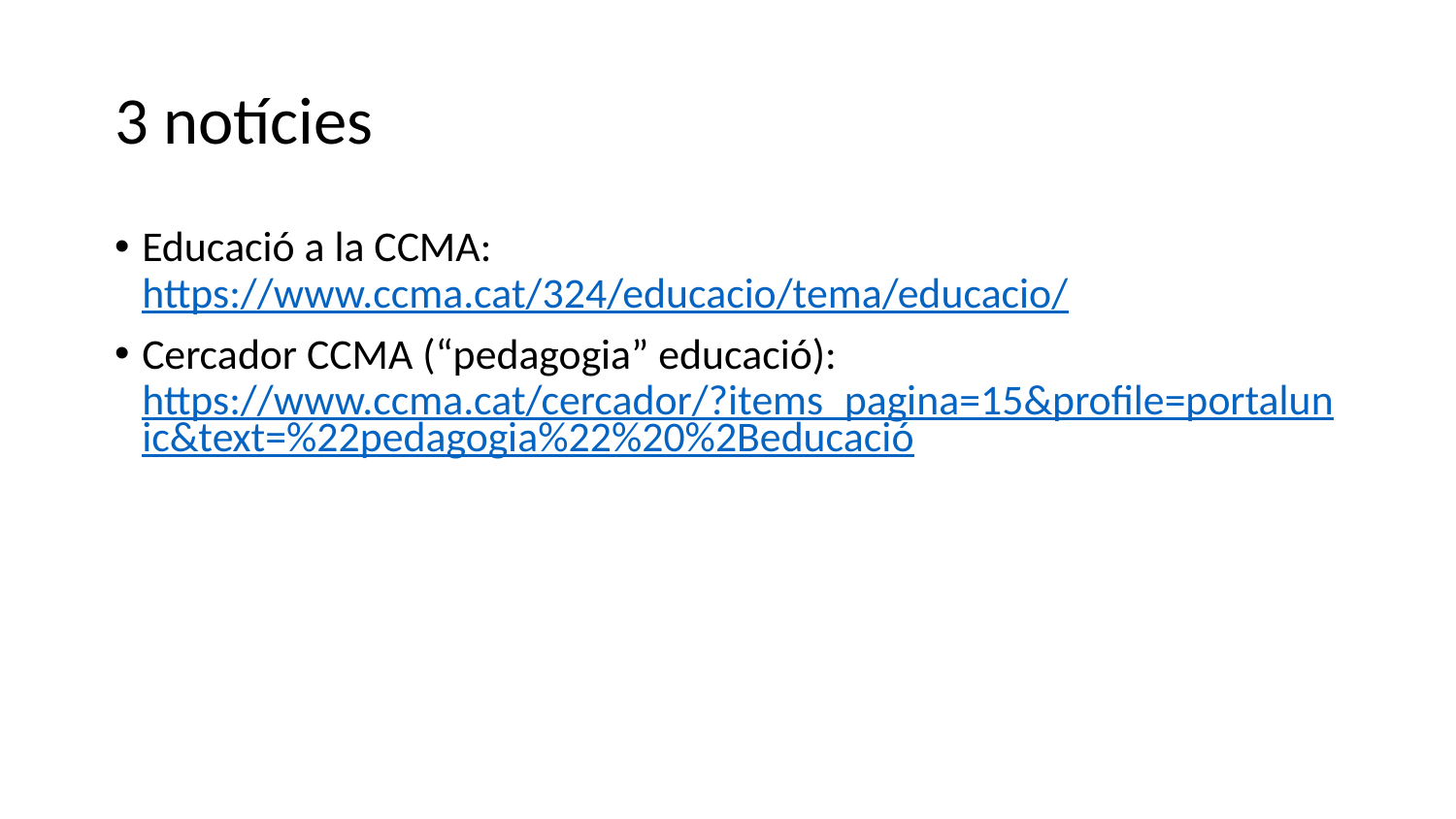

# 3 notícies
Educació a la CCMA: https://www.ccma.cat/324/educacio/tema/educacio/
Cercador CCMA (“pedagogia” educació): https://www.ccma.cat/cercador/?items_pagina=15&profile=portalunic&text=%22pedagogia%22%20%2Beducació